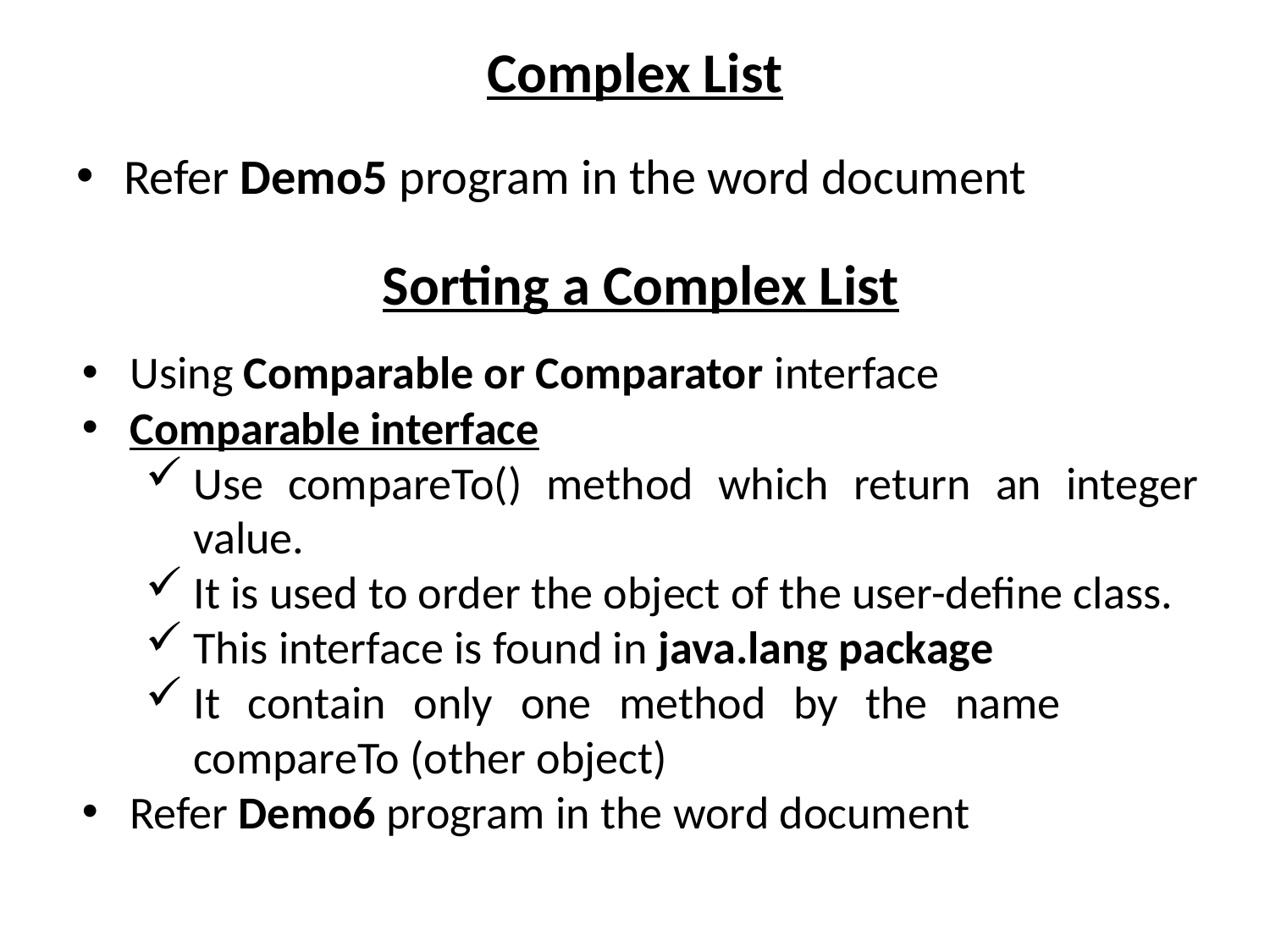

# Complex List
Refer Demo5 program in the word document
Sorting a Complex List
Using Comparable or Comparator interface
Comparable interface
Use compareTo() method which return an integer value.
It is used to order the object of the user-define class.
This interface is found in java.lang package
It contain only one method by the name      compareTo (other object)
Refer Demo6 program in the word document